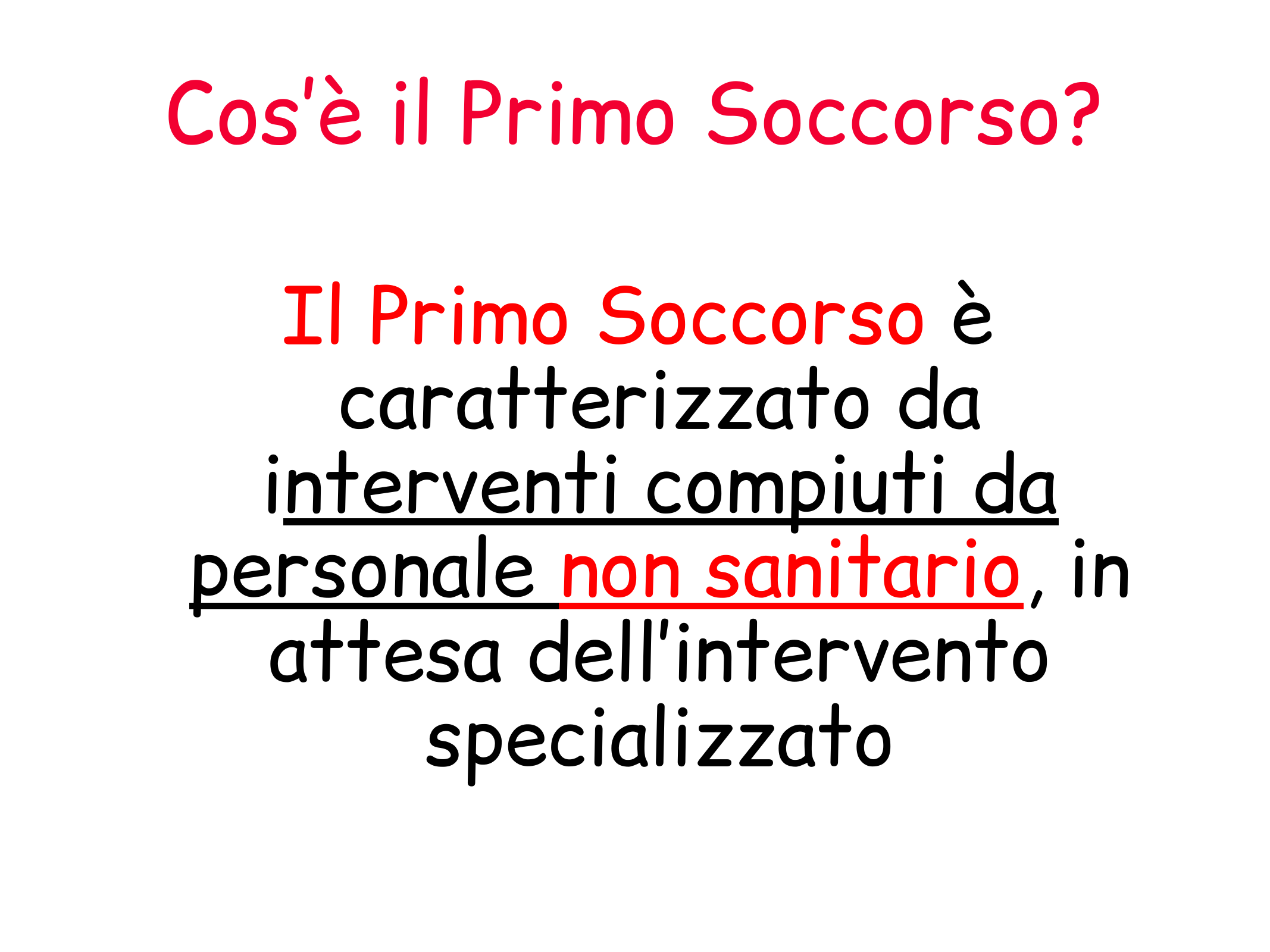

Cos’è il Primo Soccorso?
Il Primo Soccorso è caratterizzato da interventi compiuti da personale non sanitario, in attesa dell’intervento specializzato